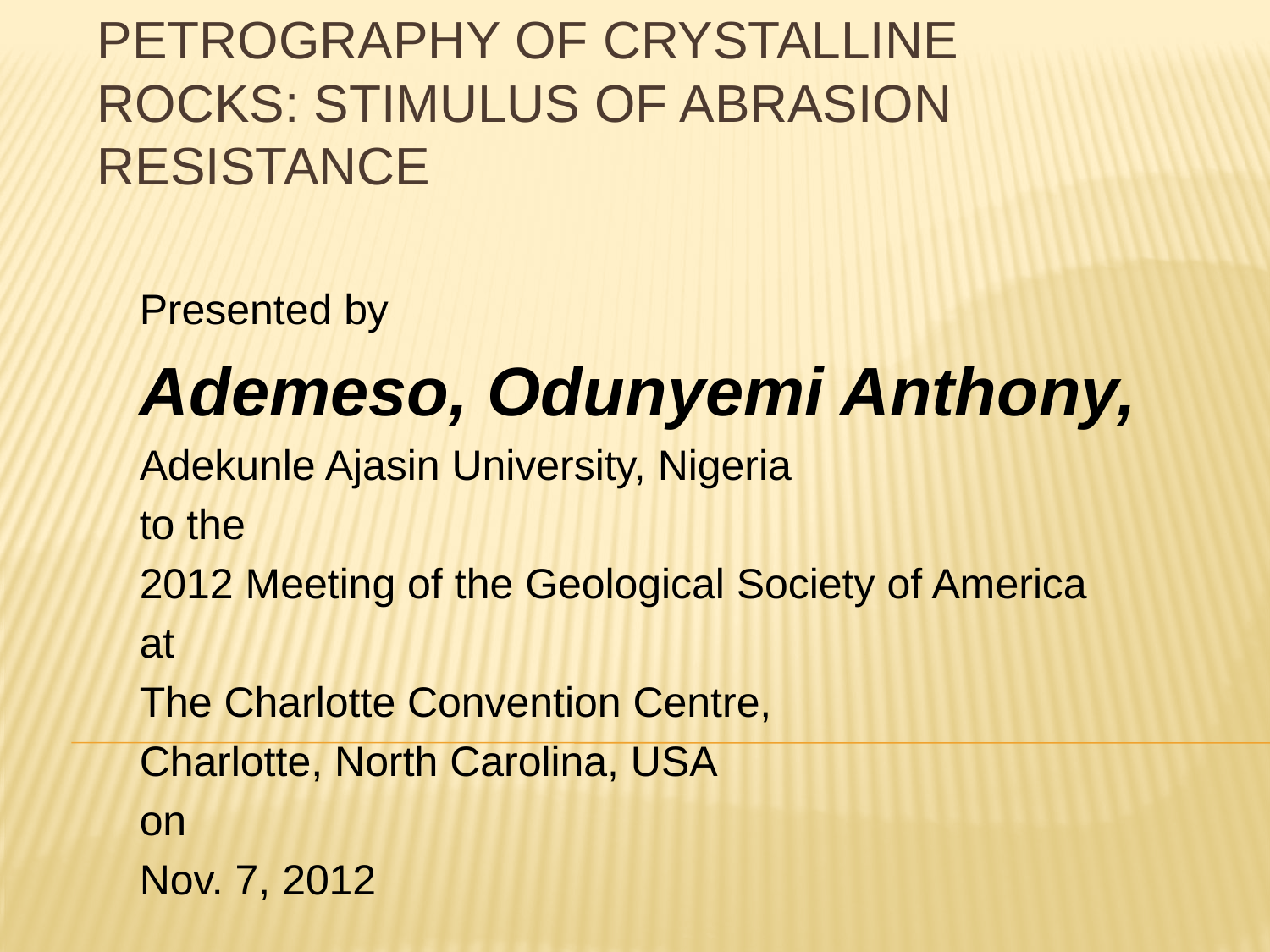

# Petrography of Crystalline Rocks: Stimulus of Abrasion Resistance
Presented by
Ademeso, Odunyemi Anthony,
Adekunle Ajasin University, Nigeria
to the
2012 Meeting of the Geological Society of America
at
The Charlotte Convention Centre,
Charlotte, North Carolina, USA
on
Nov. 7, 2012